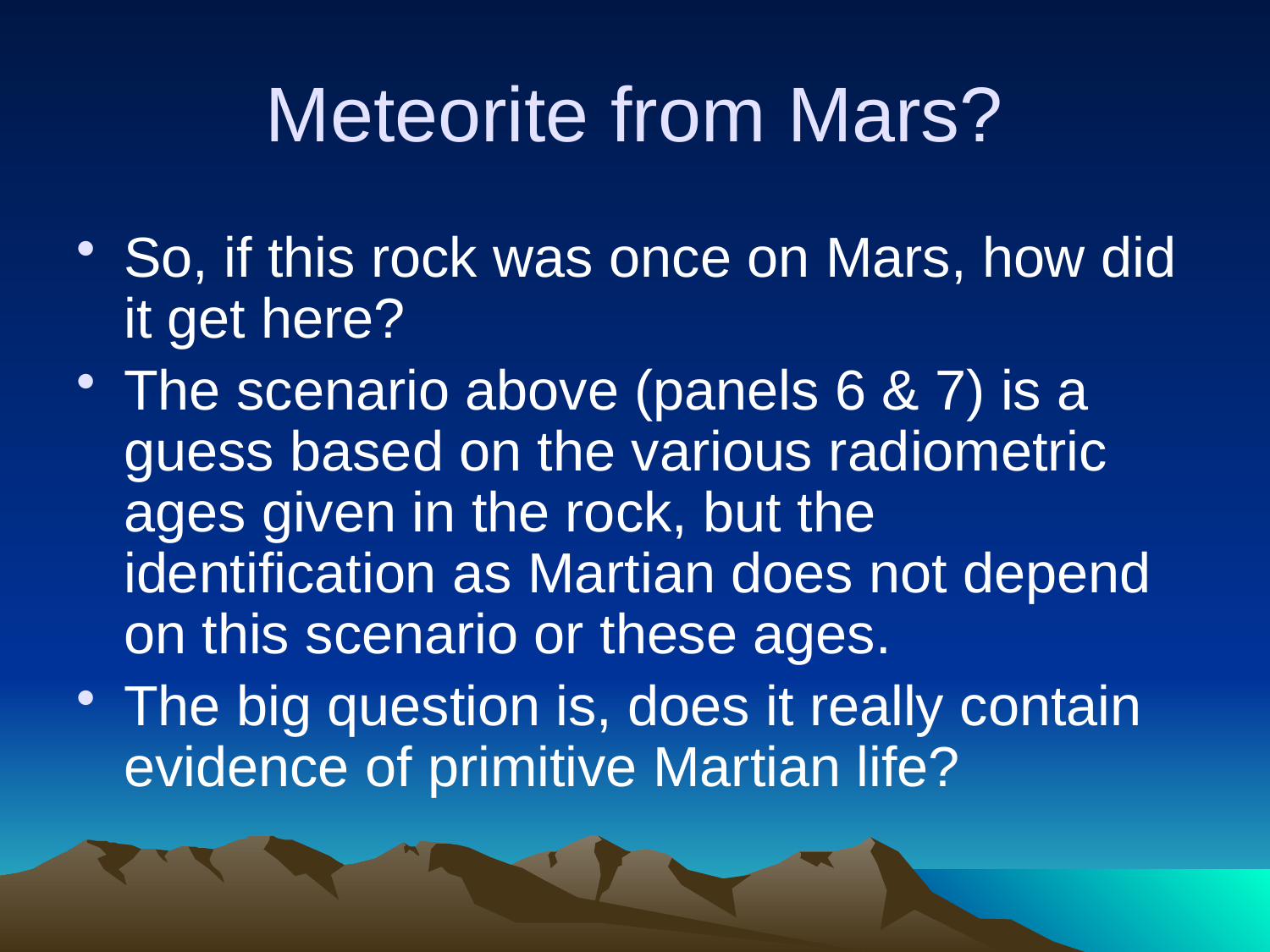

# Meteorite from Mars?
So, if this rock was once on Mars, how did it get here?
The scenario above (panels 6 & 7) is a guess based on the various radiometric ages given in the rock, but the identification as Martian does not depend on this scenario or these ages.
The big question is, does it really contain evidence of primitive Martian life?